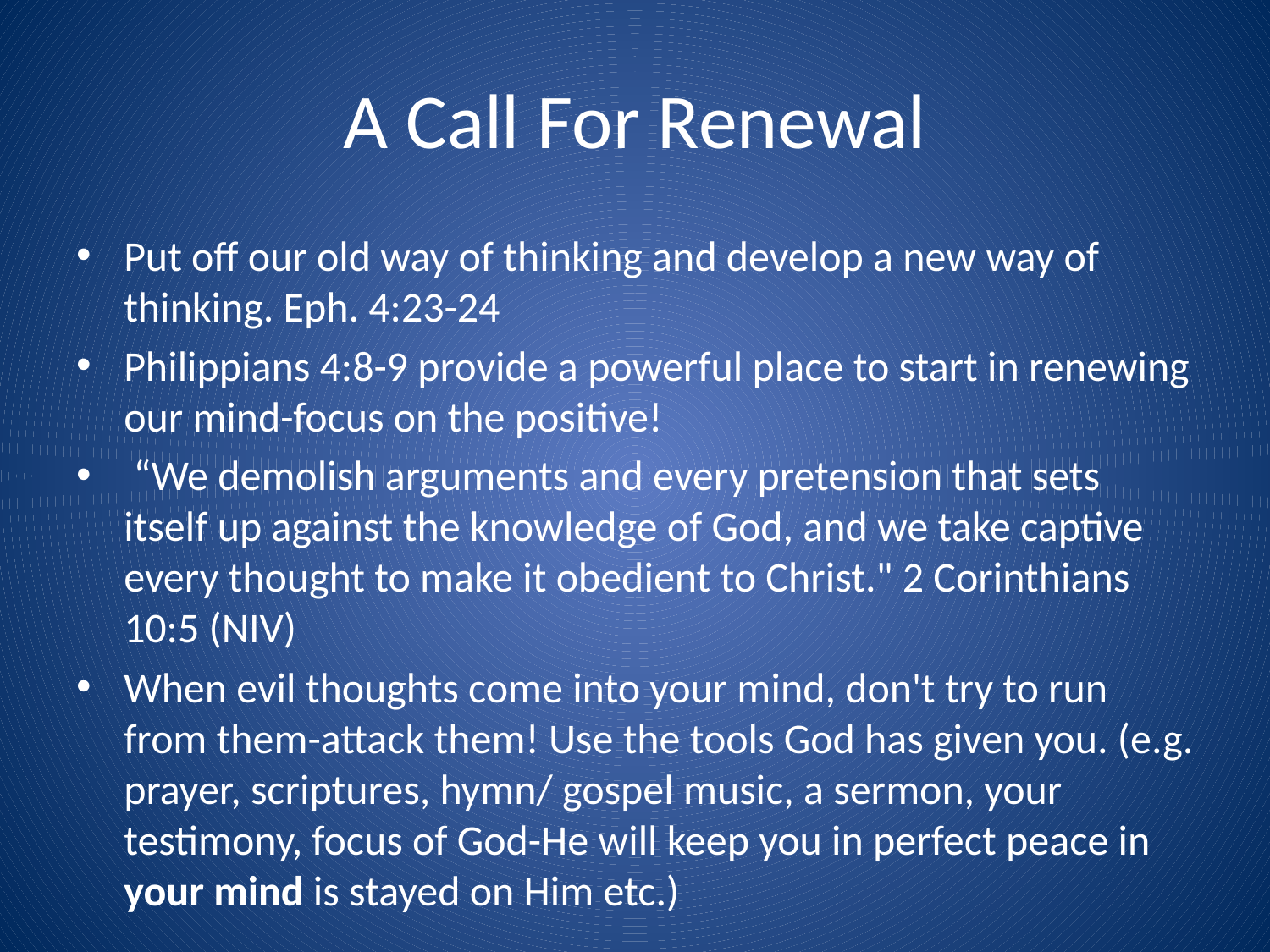

# A Call For Renewal
Put off our old way of thinking and develop a new way of thinking. Eph. 4:23-24
Philippians 4:8-9 provide a powerful place to start in renewing our mind-focus on the positive!
 “We demolish arguments and every pretension that sets itself up against the knowledge of God, and we take captive every thought to make it obedient to Christ." 2 Corinthians 10:5 (NIV)
When evil thoughts come into your mind, don't try to run from them-attack them! Use the tools God has given you. (e.g. prayer, scriptures, hymn/ gospel music, a sermon, your testimony, focus of God-He will keep you in perfect peace in your mind is stayed on Him etc.)